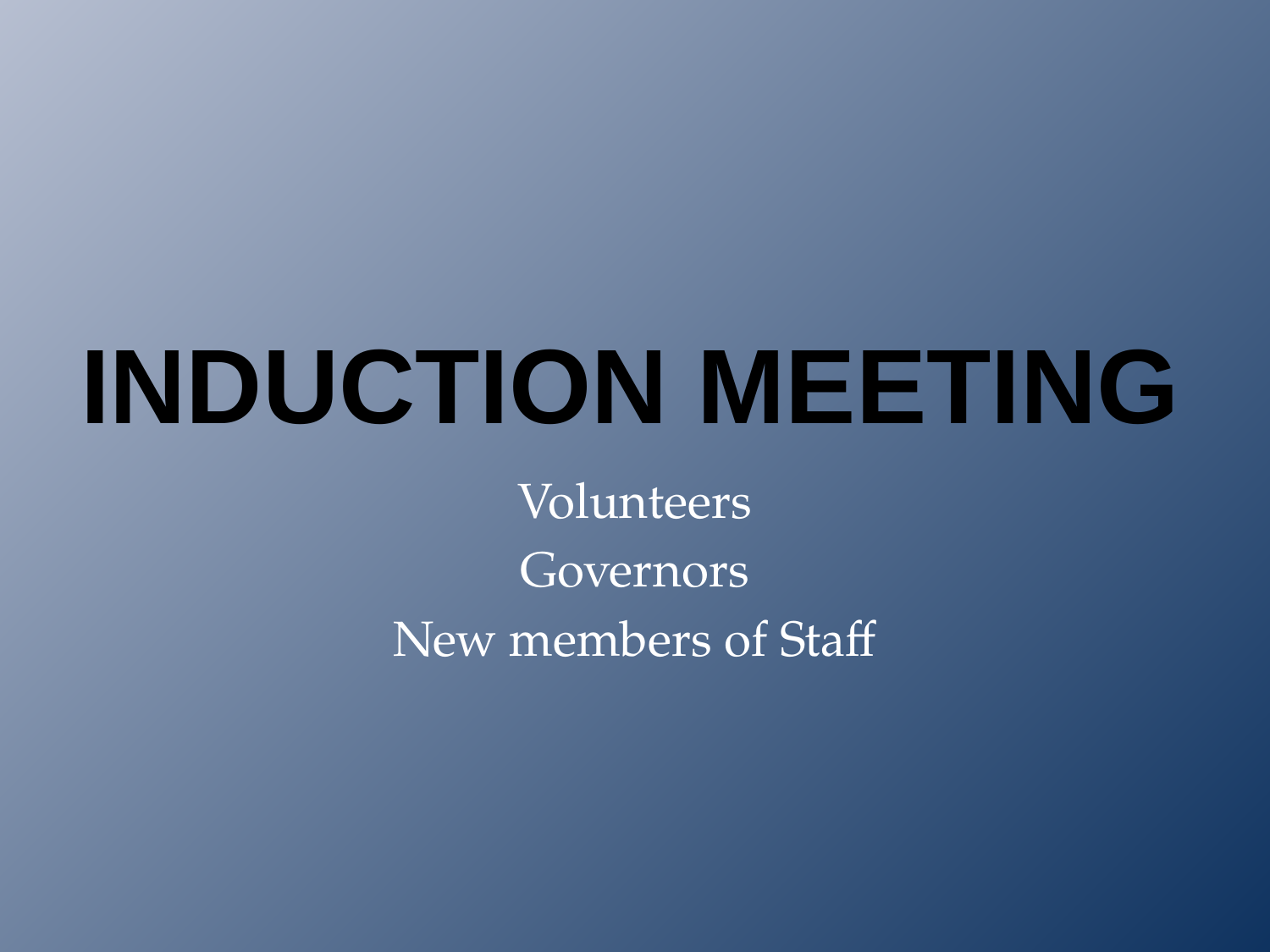

# Induction Meeting
Volunteers
Governors
New members of Staff